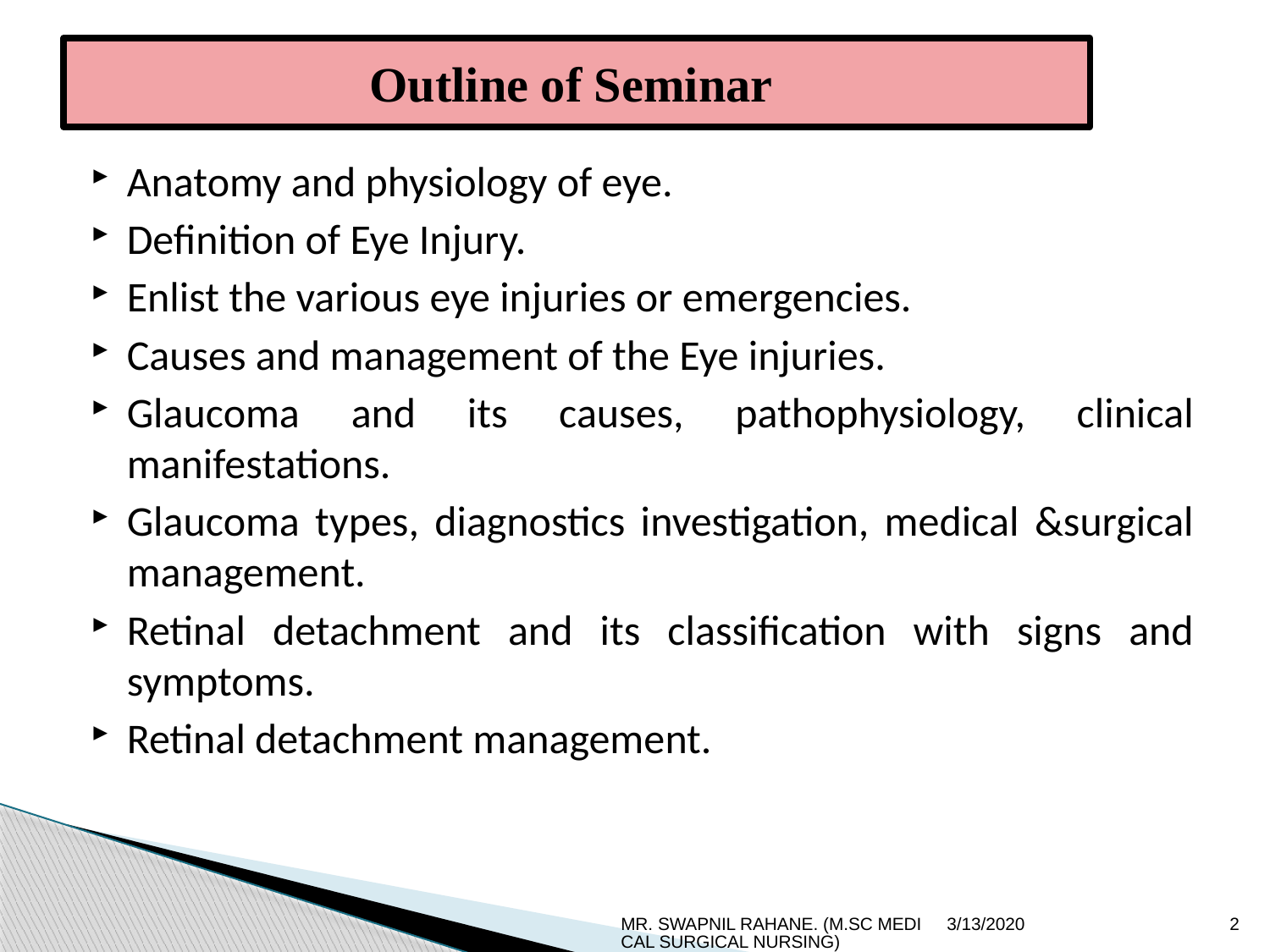

# Outline of Seminar
Anatomy and physiology of eye.
Definition of Eye Injury.
Enlist the various eye injuries or emergencies.
Causes and management of the Eye injuries.
Glaucoma and its causes, pathophysiology, clinical manifestations.
Glaucoma types, diagnostics investigation, medical &surgical management.
Retinal detachment and its classification with signs and symptoms.
Retinal detachment management.
MR. SWAPNIL RAHANE. (M.SC MEDICAL SURGICAL NURSING)
3/13/2020
2